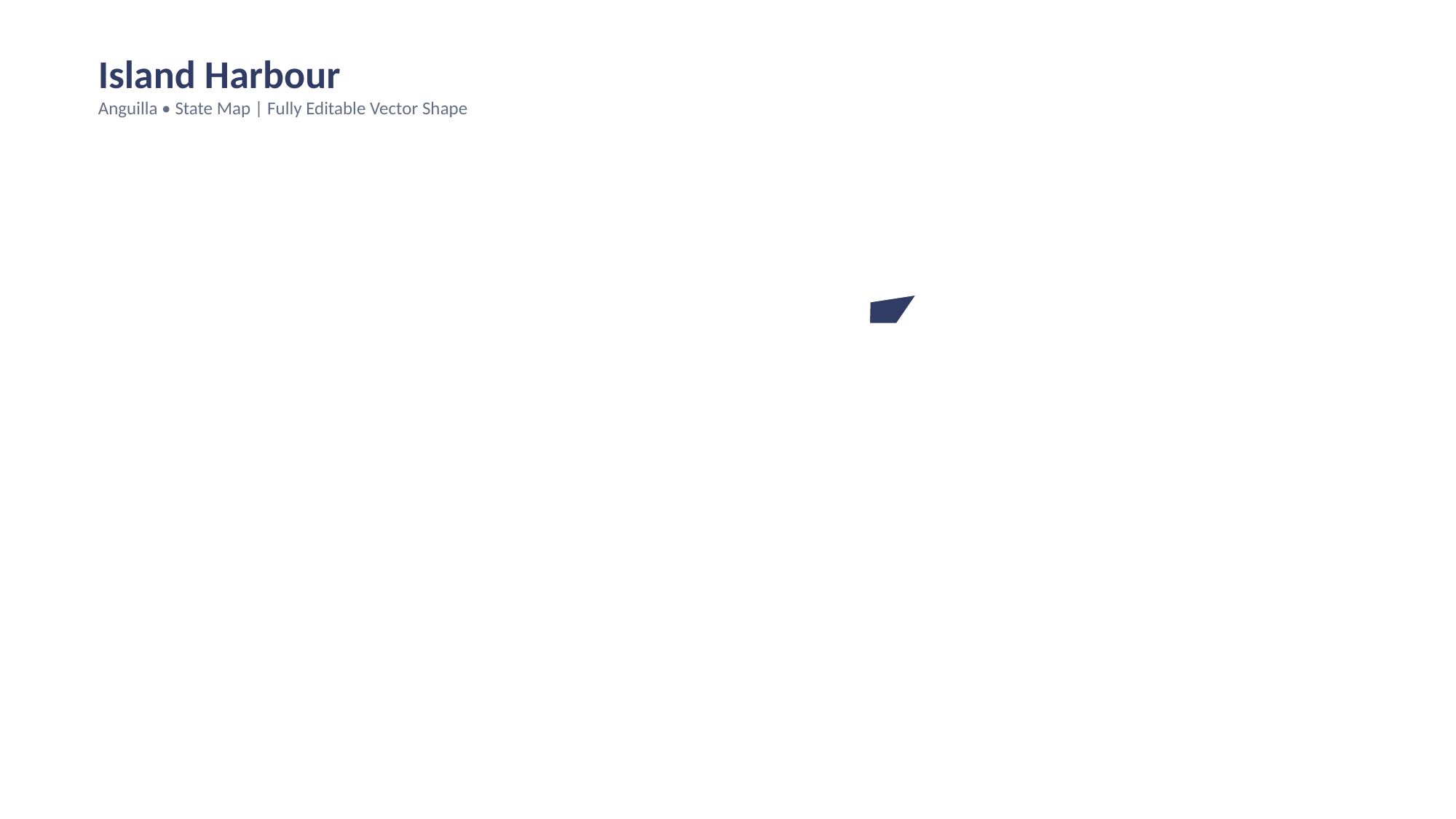

Island Harbour
Anguilla • State Map | Fully Editable Vector Shape